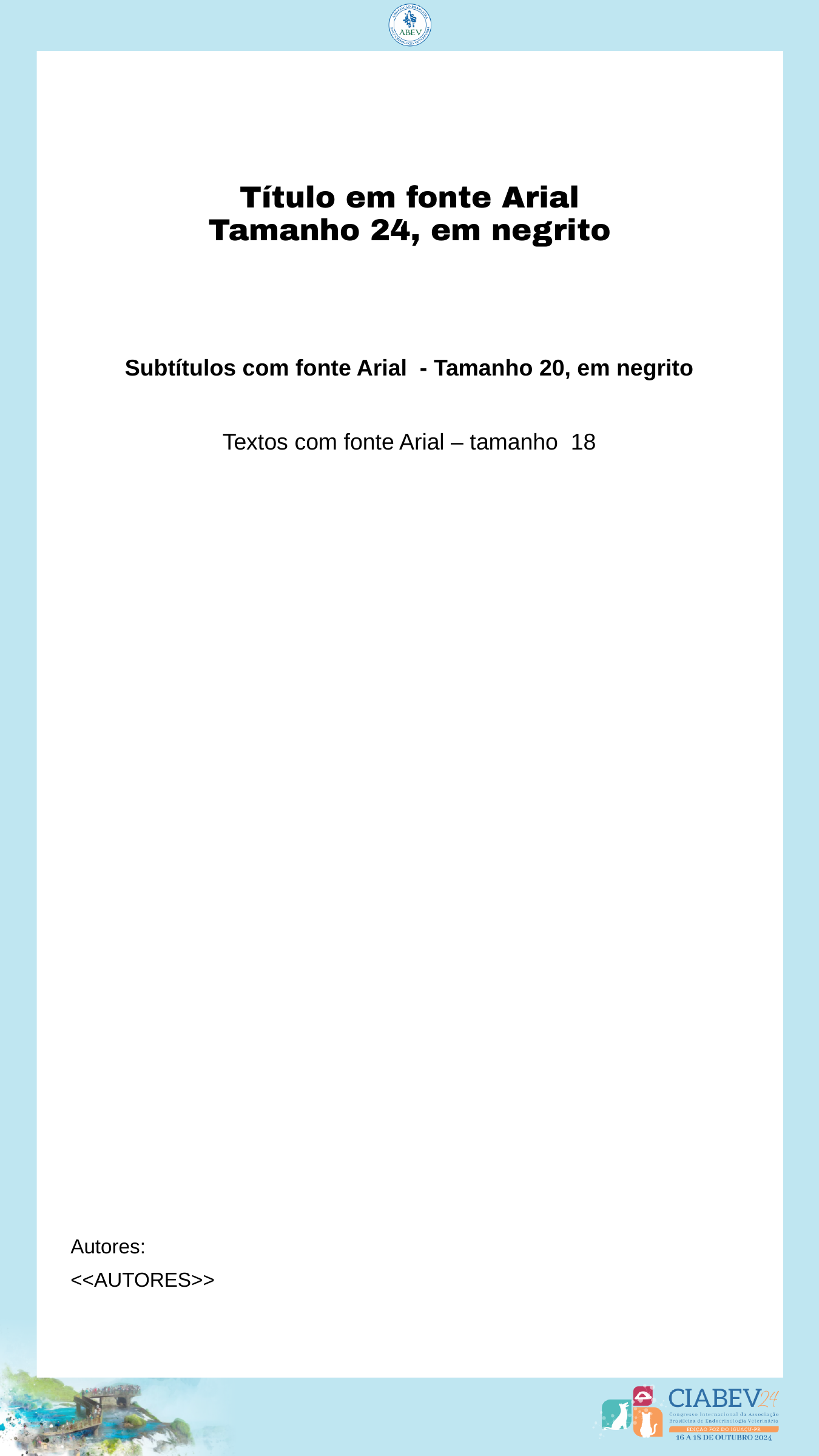

# Título em fonte Arial Tamanho 24, em negrito
Subtítulos com fonte Arial  - Tamanho 20, em negrito
Textos com fonte Arial – tamanho  18
Autores:
<<AUTORES>>